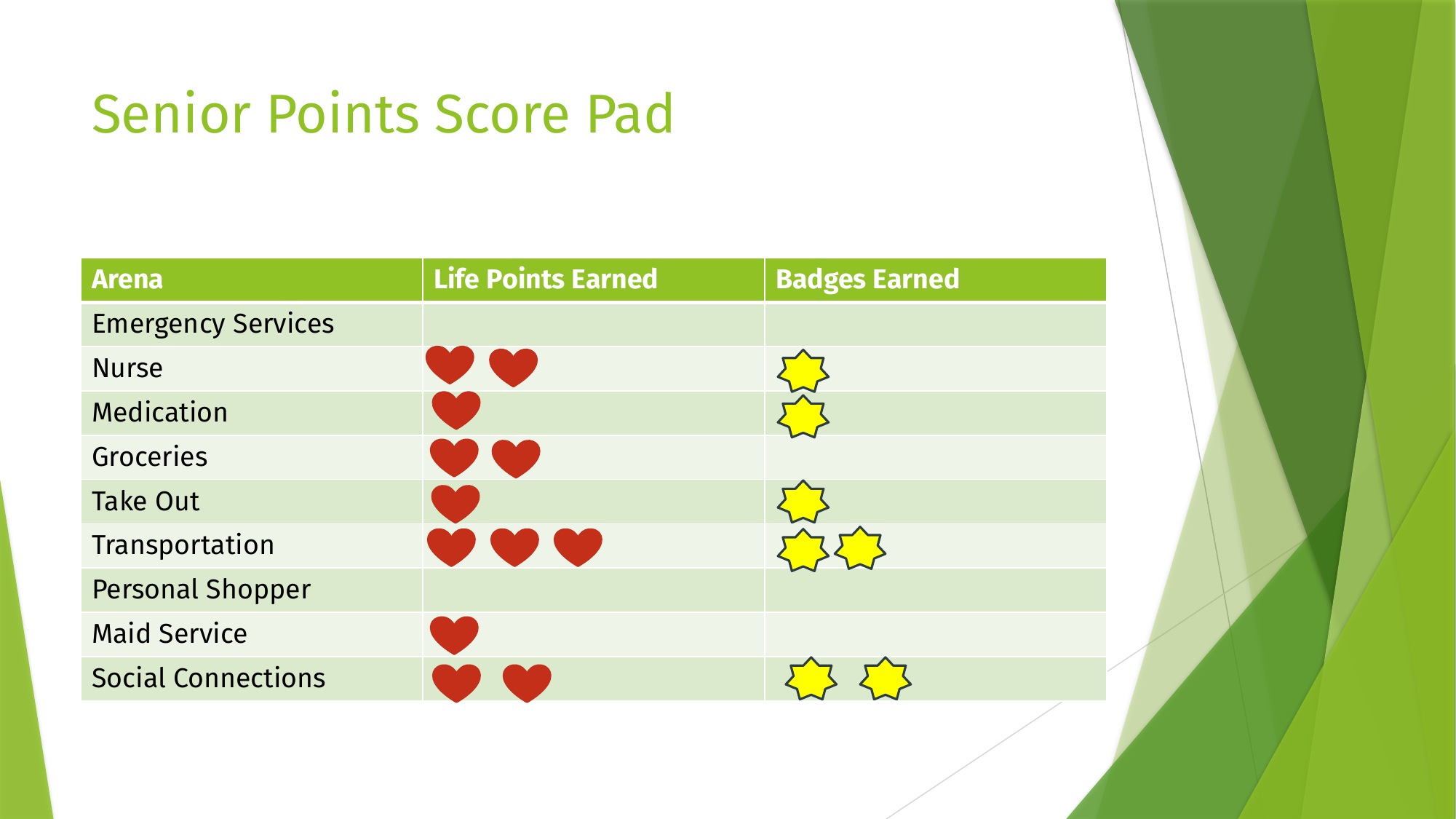

# Senior Points Score Pad
| Arena | Life Points Earned | Badges Earned |
| --- | --- | --- |
| Emergency Services |  |  |
| Nurse |  |  |
| Medication |  |  |
| Groceries |  |  |
| Take Out |  |  |
| Transportation |  |  |
| Personal Shopper |  |  |
| Maid Service |  |  |
| Social Connections |  |  |